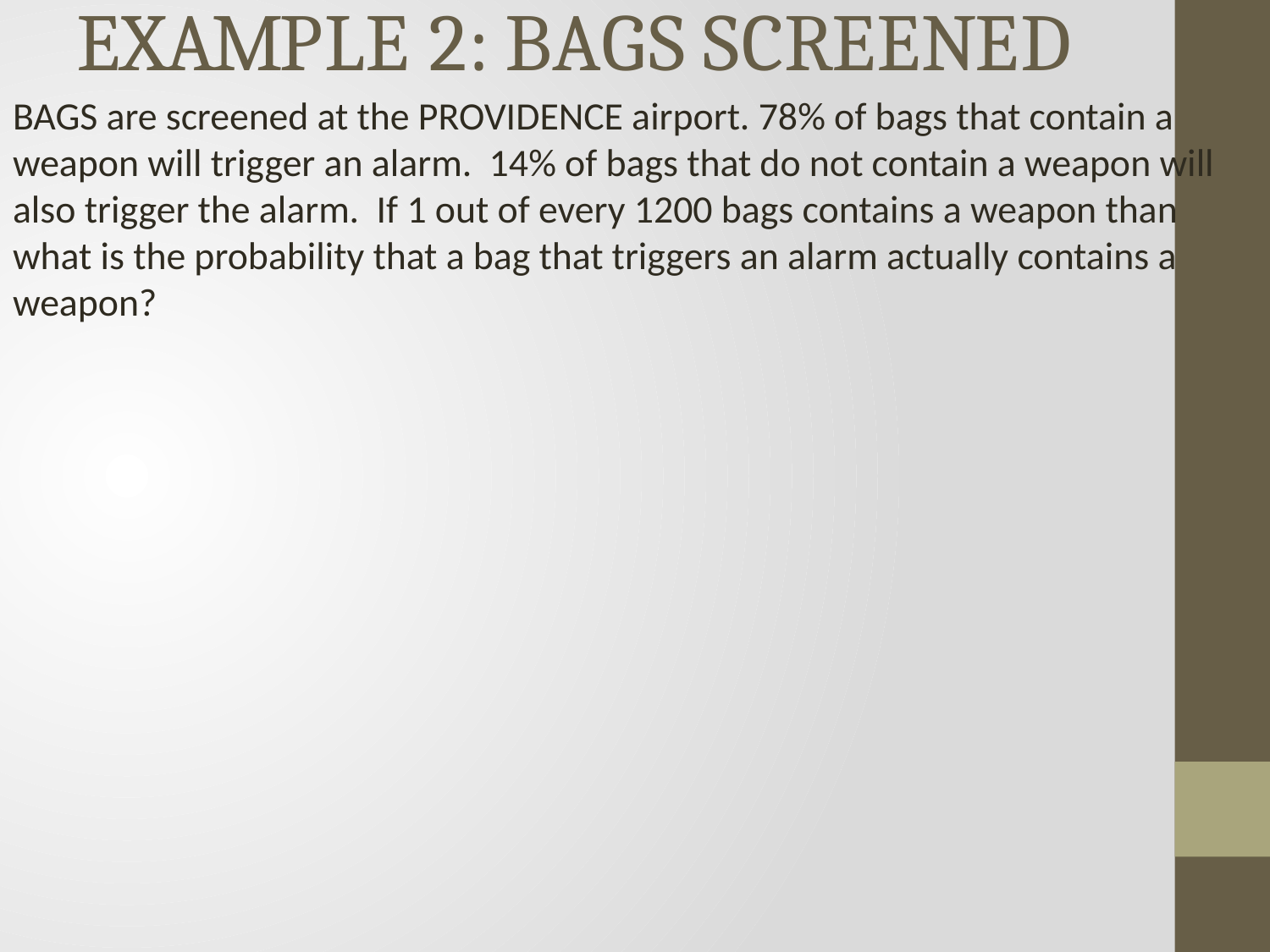

# EXAMPLE 2: BAGS SCREENED
BAGS are screened at the PROVIDENCE airport. 78% of bags that contain a weapon will trigger an alarm.  14% of bags that do not contain a weapon will also trigger the alarm.  If 1 out of every 1200 bags contains a weapon than what is the probability that a bag that triggers an alarm actually contains a weapon?